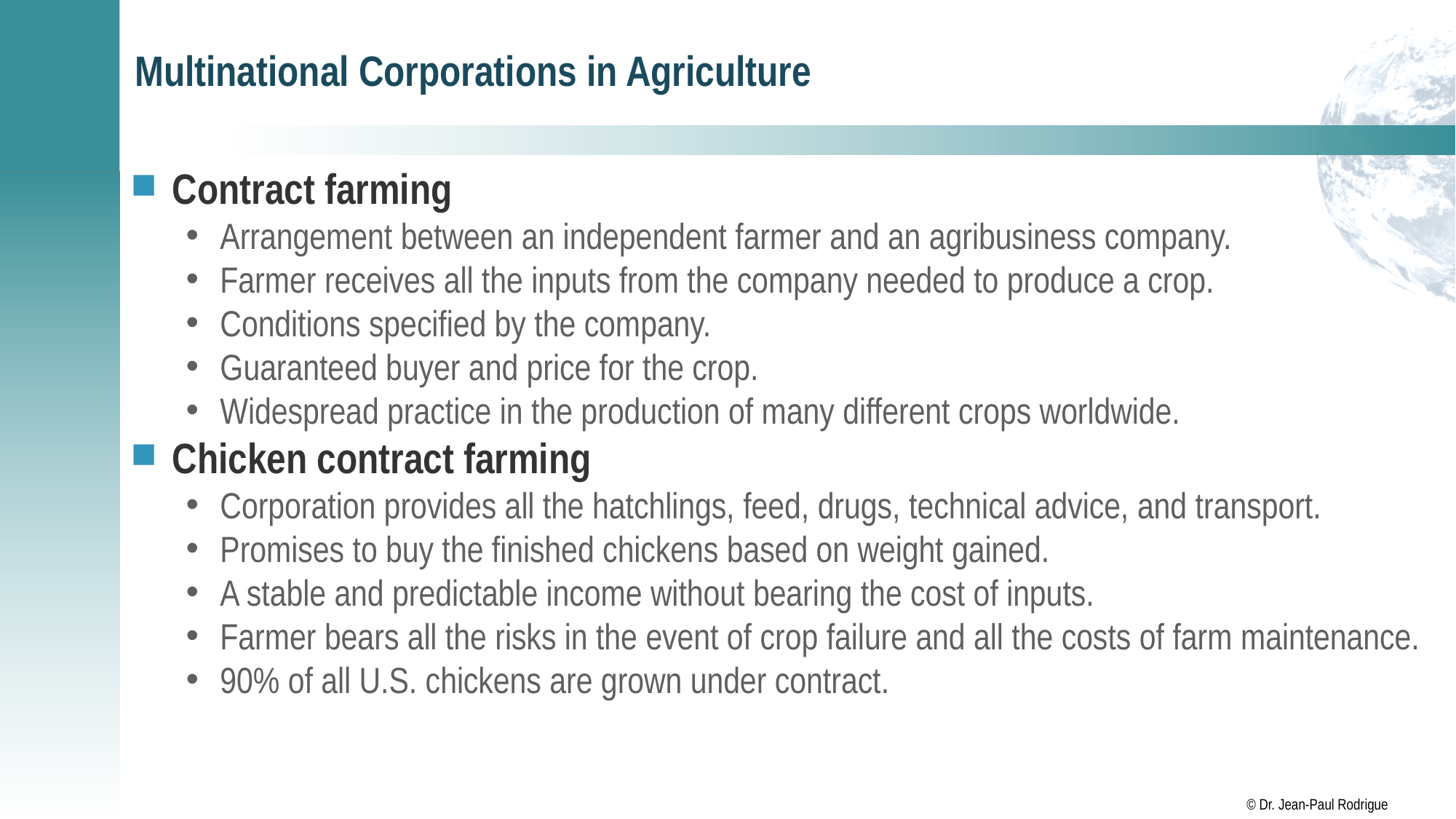

# Multinational Corporations in Agriculture
Contract farming
Arrangement between an independent farmer and an agribusiness company.
Farmer receives all the inputs from the company needed to produce a crop.
Conditions specified by the company.
Guaranteed buyer and price for the crop.
Widespread practice in the production of many different crops worldwide.
Chicken contract farming
Corporation provides all the hatchlings, feed, drugs, technical advice, and transport.
Promises to buy the finished chickens based on weight gained.
A stable and predictable income without bearing the cost of inputs.
Farmer bears all the risks in the event of crop failure and all the costs of farm maintenance.
90% of all U.S. chickens are grown under contract.